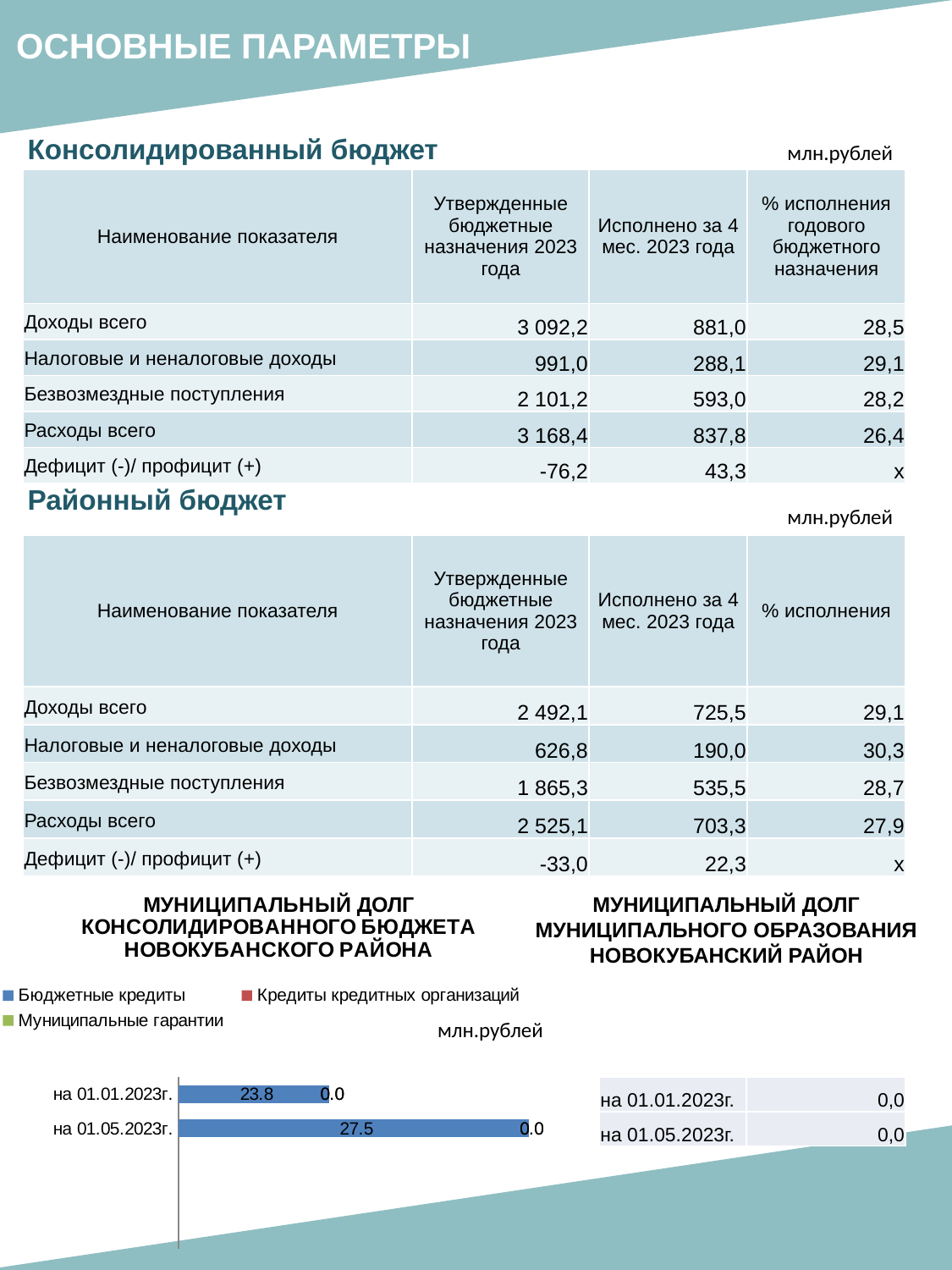

ОСНОВНЫЕ ПАРАМЕТРЫ
Консолидированный бюджет
млн.рублей
| Наименование показателя | Утвержденные бюджетные назначения 2023 года | Исполнено за 4 мес. 2023 года | % исполнения годового бюджетного назначения |
| --- | --- | --- | --- |
| Доходы всего | 3 092,2 | 881,0 | 28,5 |
| Налоговые и неналоговые доходы | 991,0 | 288,1 | 29,1 |
| Безвозмездные поступления | 2 101,2 | 593,0 | 28,2 |
| Расходы всего | 3 168,4 | 837,8 | 26,4 |
| Дефицит (-)/ профицит (+) | -76,2 | 43,3 | х |
Районный бюджет
млн.рублей
| Наименование показателя | Утвержденные бюджетные назначения 2023 года | Исполнено за 4 мес. 2023 года | % исполнения |
| --- | --- | --- | --- |
| Доходы всего | 2 492,1 | 725,5 | 29,1 |
| Налоговые и неналоговые доходы | 626,8 | 190,0 | 30,3 |
| Безвозмездные поступления | 1 865,3 | 535,5 | 28,7 |
| Расходы всего | 2 525,1 | 703,3 | 27,9 |
| Дефицит (-)/ профицит (+) | -33,0 | 22,3 | х |

### Chart: МУНИЦИПАЛЬНЫЙ ДОЛГ КОНСОЛИДИРОВАННОГО БЮДЖЕТА НОВОКУБАНСКОГО РАЙОНА

| Category | Бюджетные кредиты | Кредиты кредитных организаций | Муниципальные гарантии |
|---|---|---|---|
| на 01.01.2023г. | 23.8 | 0.0 | 0.0 |
| на 01.05.2023г. | 27.5 | 0.0 | 0.0 |
МУНИЦИПАЛЬНЫЙ ДОЛГ МУНИЦИПАЛЬНОГО ОБРАЗОВАНИЯ НОВОКУБАНСКИЙ РАЙОН

млн.рублей
| на 01.01.2023г. | 0,0 |
| --- | --- |
| на 01.05.2023г. | 0,0 |